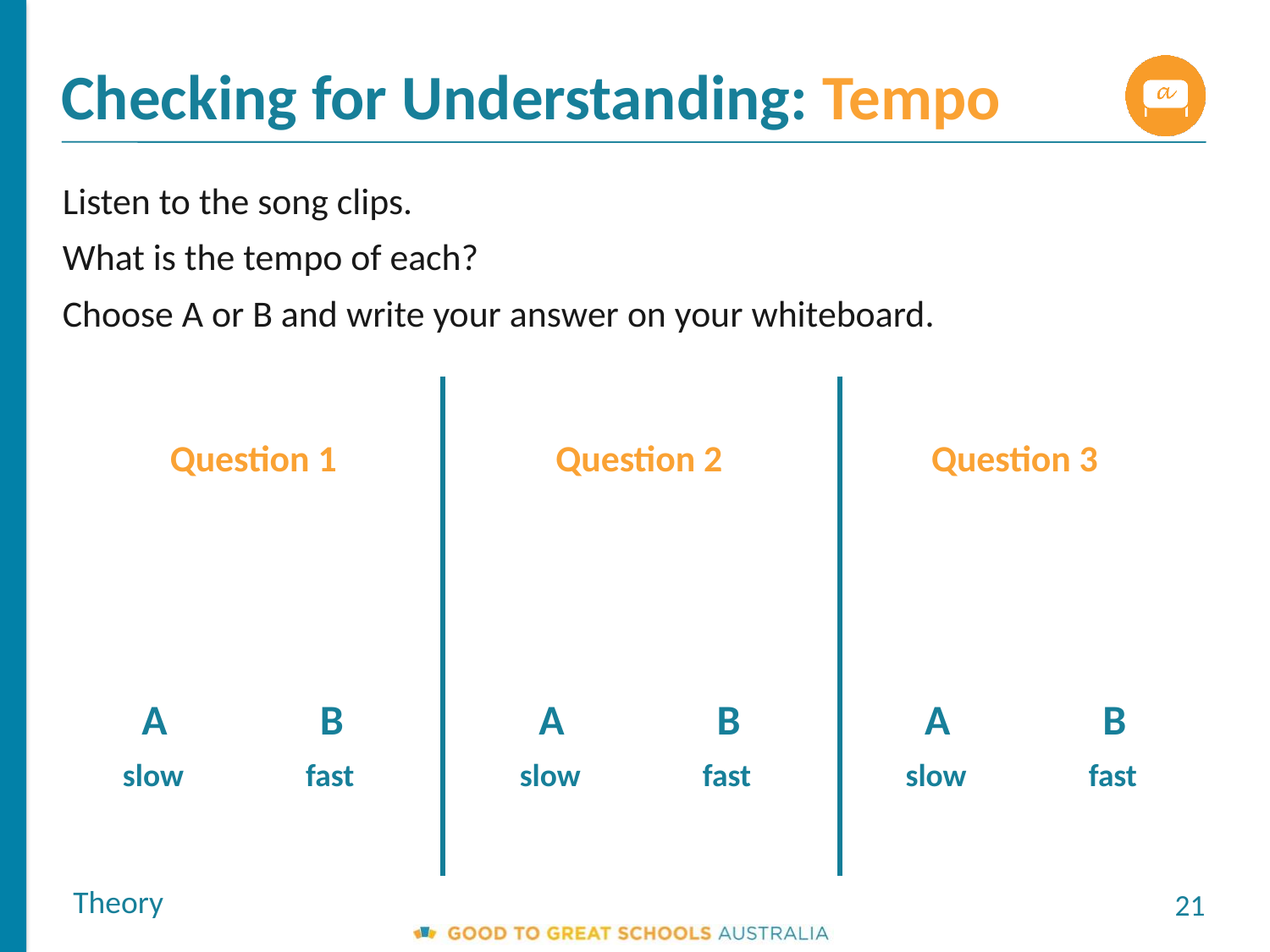

Checking for Understanding: Tempo
Listen to the song clips.
What is the tempo of each?
Choose A or B and write your answer on your whiteboard.
Question 1
Question 2
Question 3
  A                B
slow                 fast
  A                B
slow                 fast
  A                B
slow                 fast
Theory